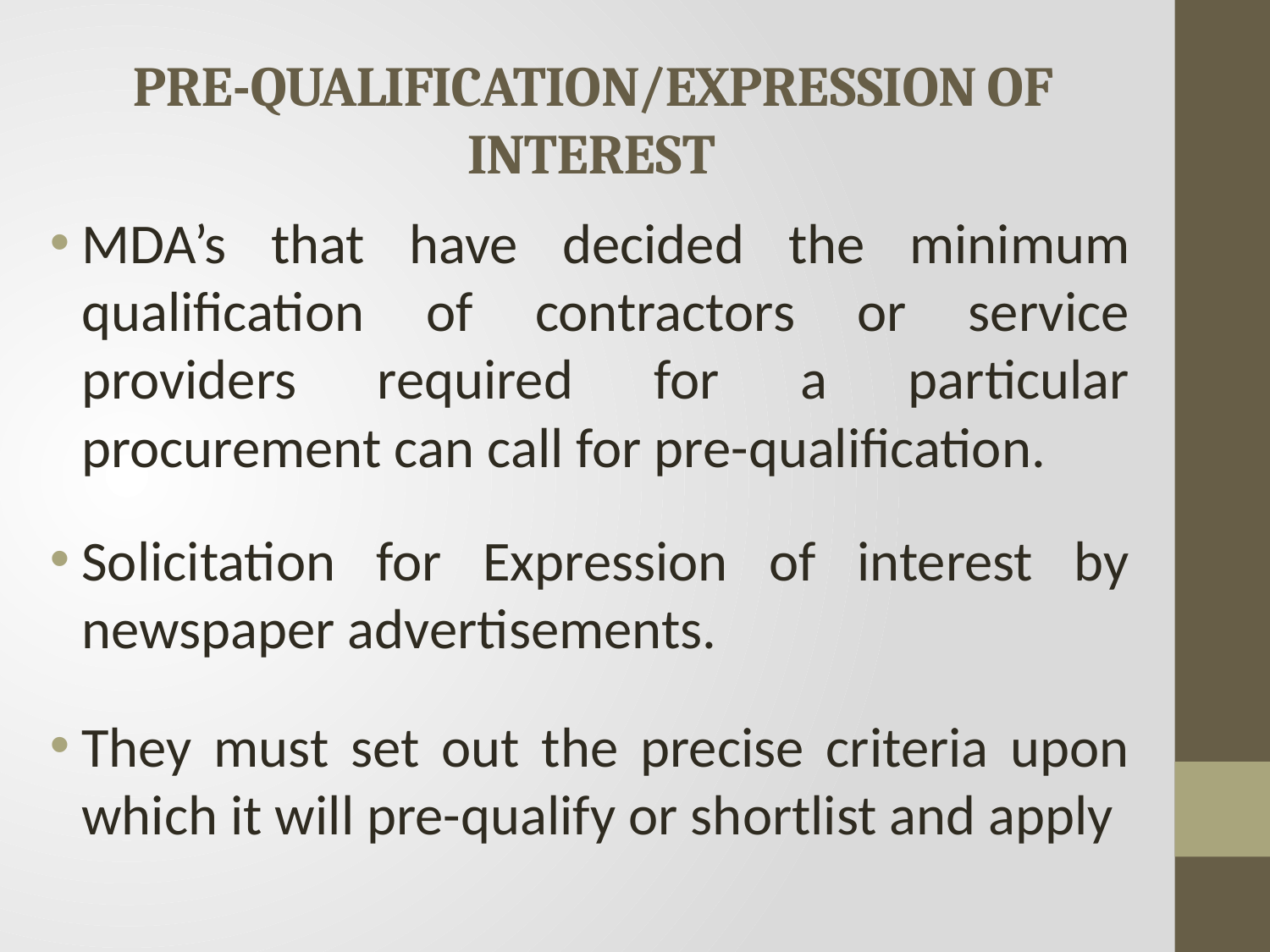

# PRE-QUALIFICATION/EXPRESSION OF INTEREST
MDA’s that have decided the minimum qualification of contractors or service providers required for a particular procurement can call for pre-qualification.

Solicitation for Expression of interest by newspaper advertisements.

They must set out the precise criteria upon which it will pre-qualify or shortlist and apply